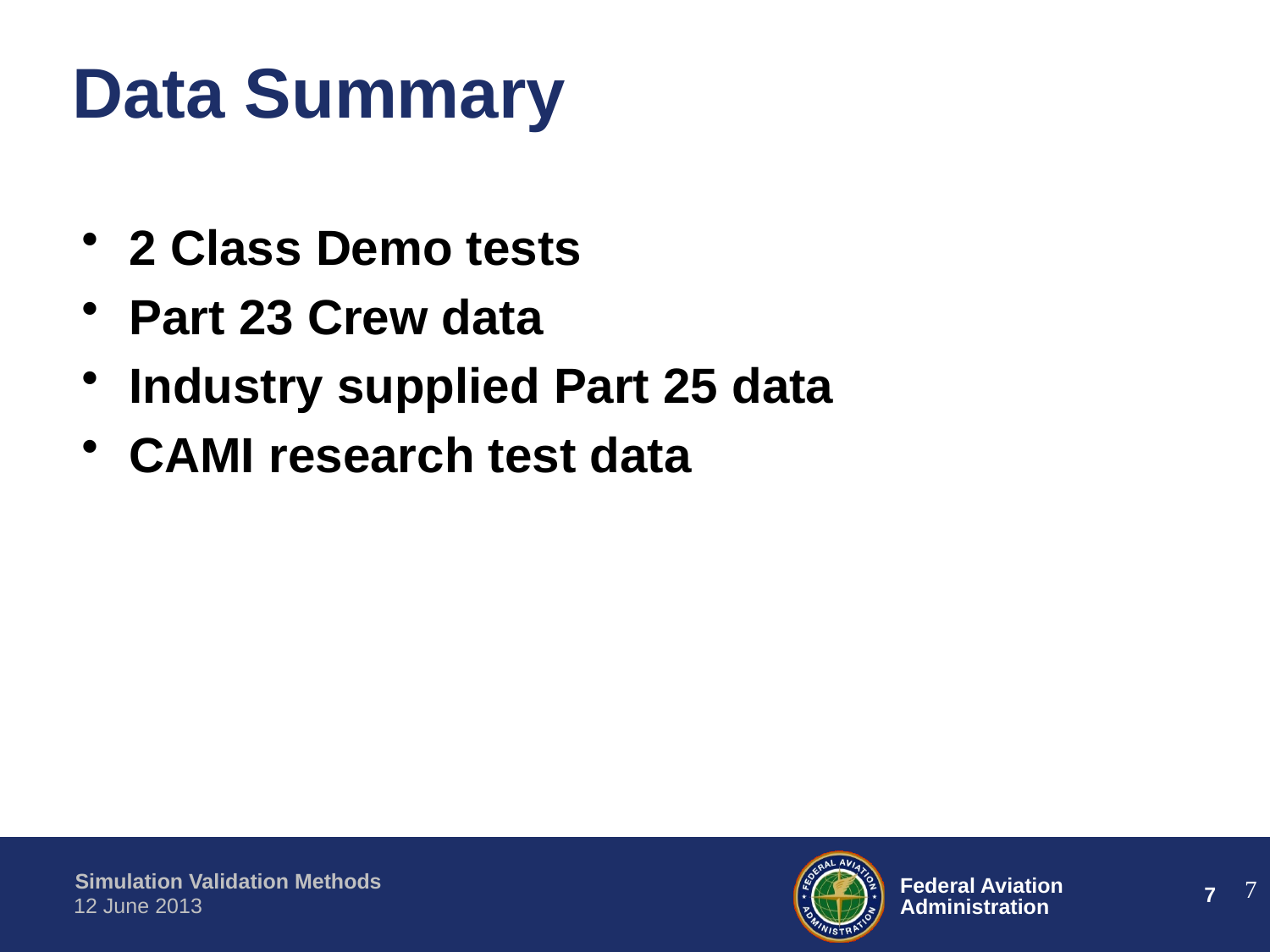

# Data Summary
2 Class Demo tests
Part 23 Crew data
Industry supplied Part 25 data
CAMI research test data
7